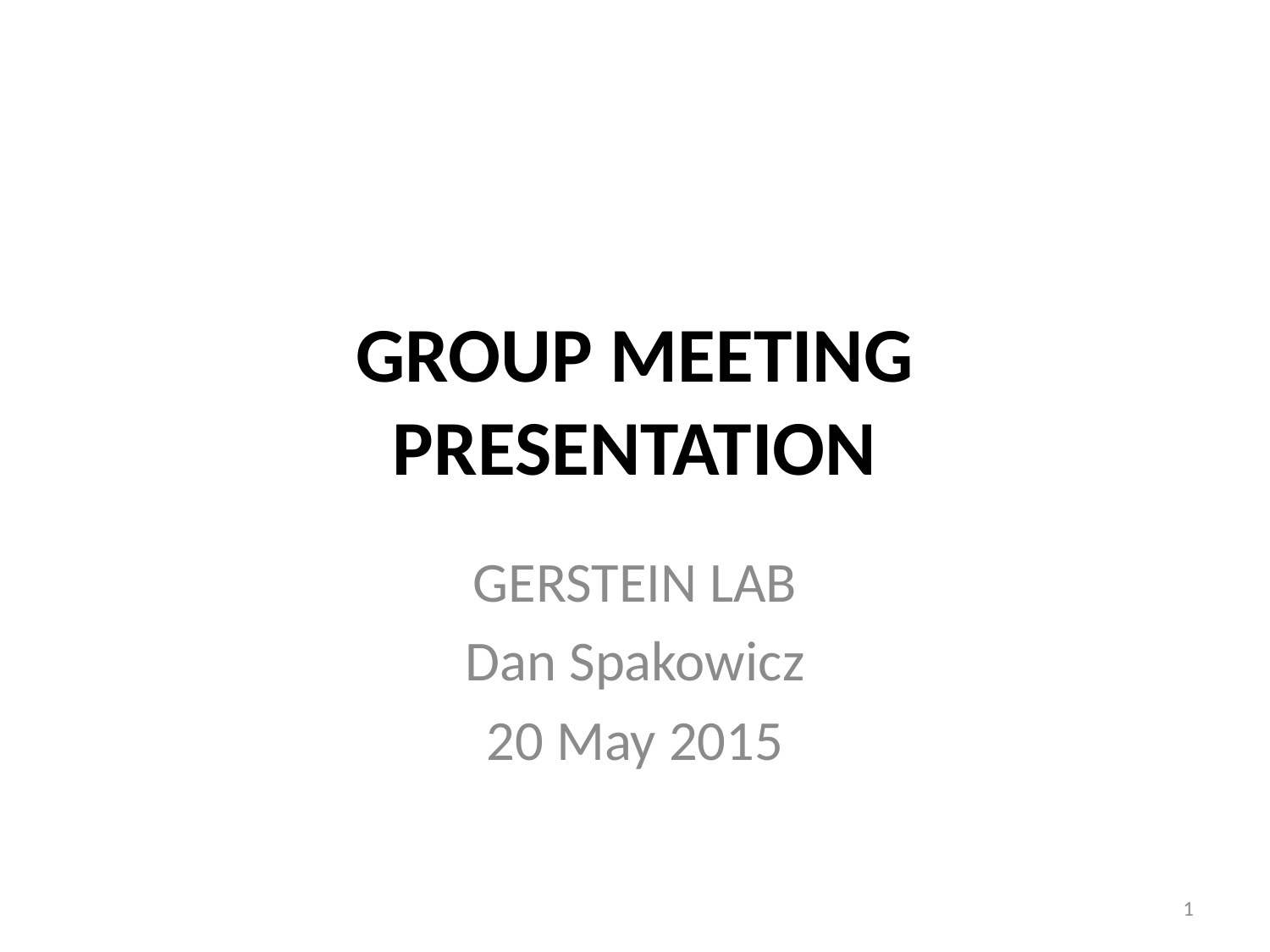

# GROUP MEETING PRESENTATION
GERSTEIN LAB
Dan Spakowicz
20 May 2015
1